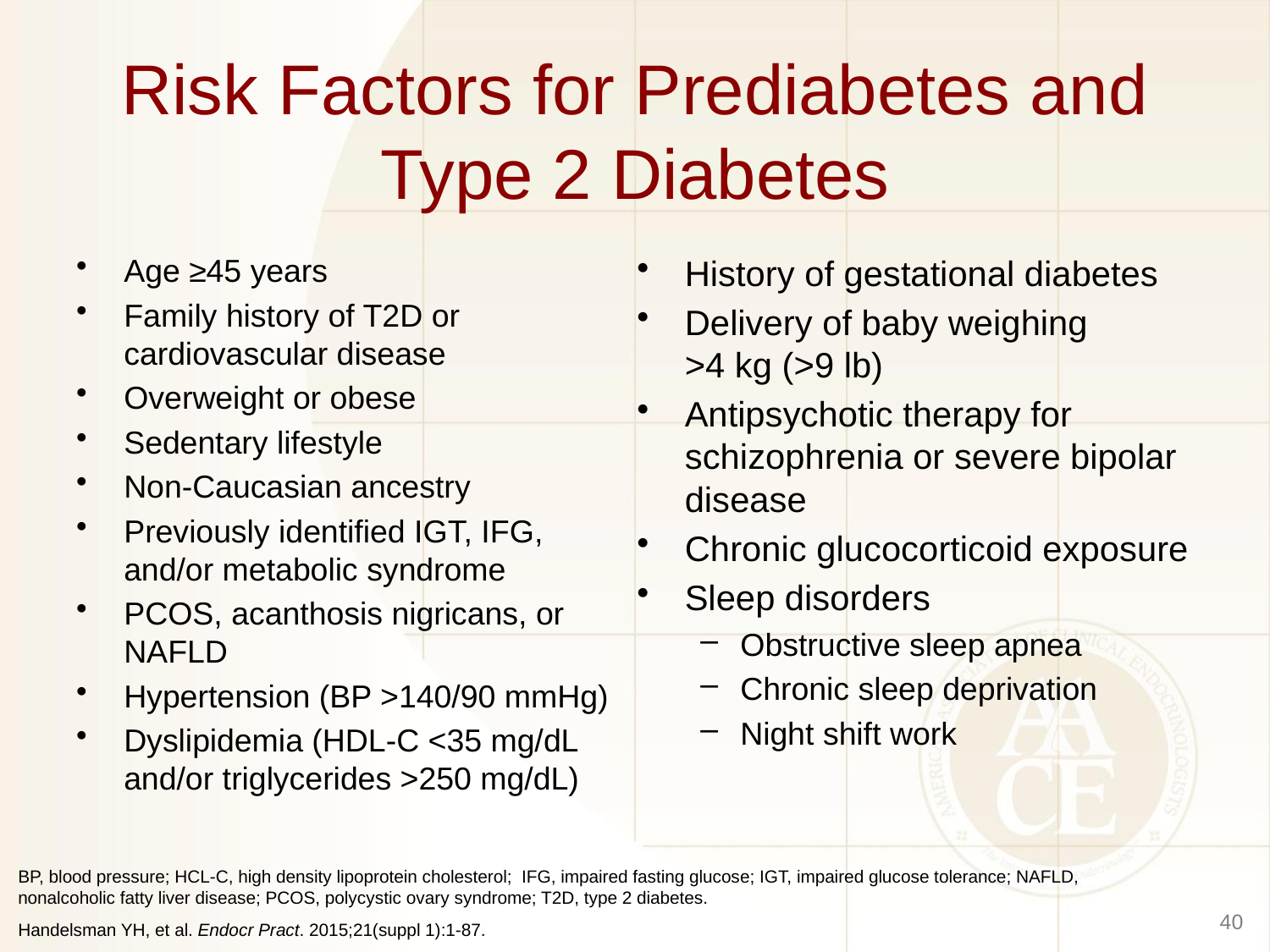

# Risk Factors for Prediabetes and Type 2 Diabetes
Age ≥45 years
Family history of T2D or cardiovascular disease
Overweight or obese
Sedentary lifestyle
Non-Caucasian ancestry
Previously identified IGT, IFG, and/or metabolic syndrome
PCOS, acanthosis nigricans, or NAFLD
Hypertension (BP >140/90 mmHg)
Dyslipidemia (HDL-C <35 mg/dL and/or triglycerides >250 mg/dL)
History of gestational diabetes
Delivery of baby weighing
>4 kg (>9 lb)
Antipsychotic therapy for schizophrenia or severe bipolar disease
Chronic glucocorticoid exposure
Sleep disorders
Obstructive sleep apnea
Chronic sleep deprivation
Night shift work
BP, blood pressure; HCL-C, high density lipoprotein cholesterol;  IFG, impaired fasting glucose; IGT, impaired glucose tolerance; NAFLD, nonalcoholic fatty liver disease; PCOS, polycystic ovary syndrome; T2D, type 2 diabetes.
Handelsman YH, et al. Endocr Pract. 2015;21(suppl 1):1-87.
40